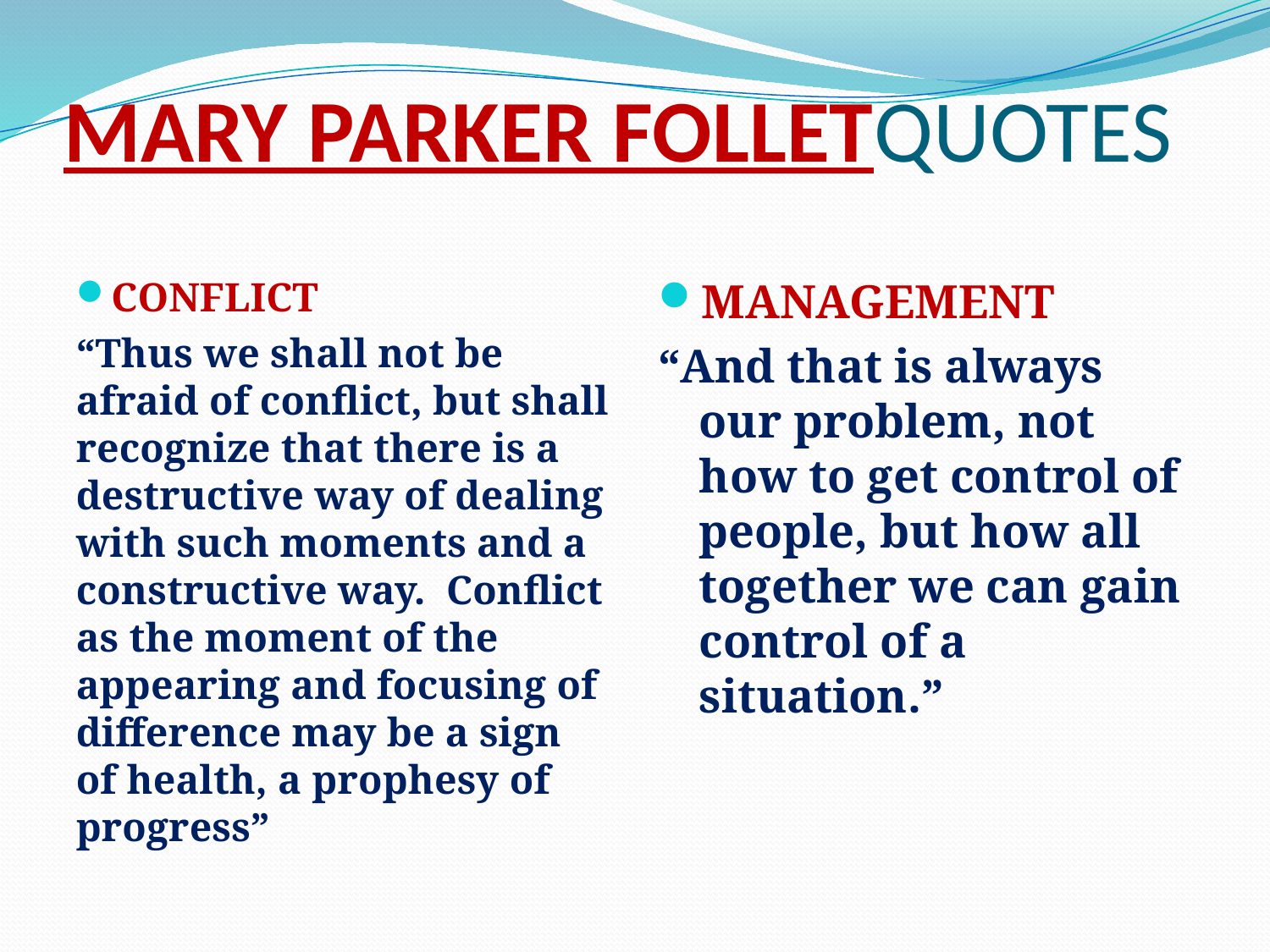

# MARY PARKER FOLLETQUOTES
CONFLICT
“Thus we shall not be afraid of conflict, but shall recognize that there is a destructive way of dealing with such moments and a constructive way.  Conflict as the moment of the appearing and focusing of difference may be a sign of health, a prophesy of progress”
MANAGEMENT
“And that is always our problem, not how to get control of people, but how all together we can gain control of a situation.”